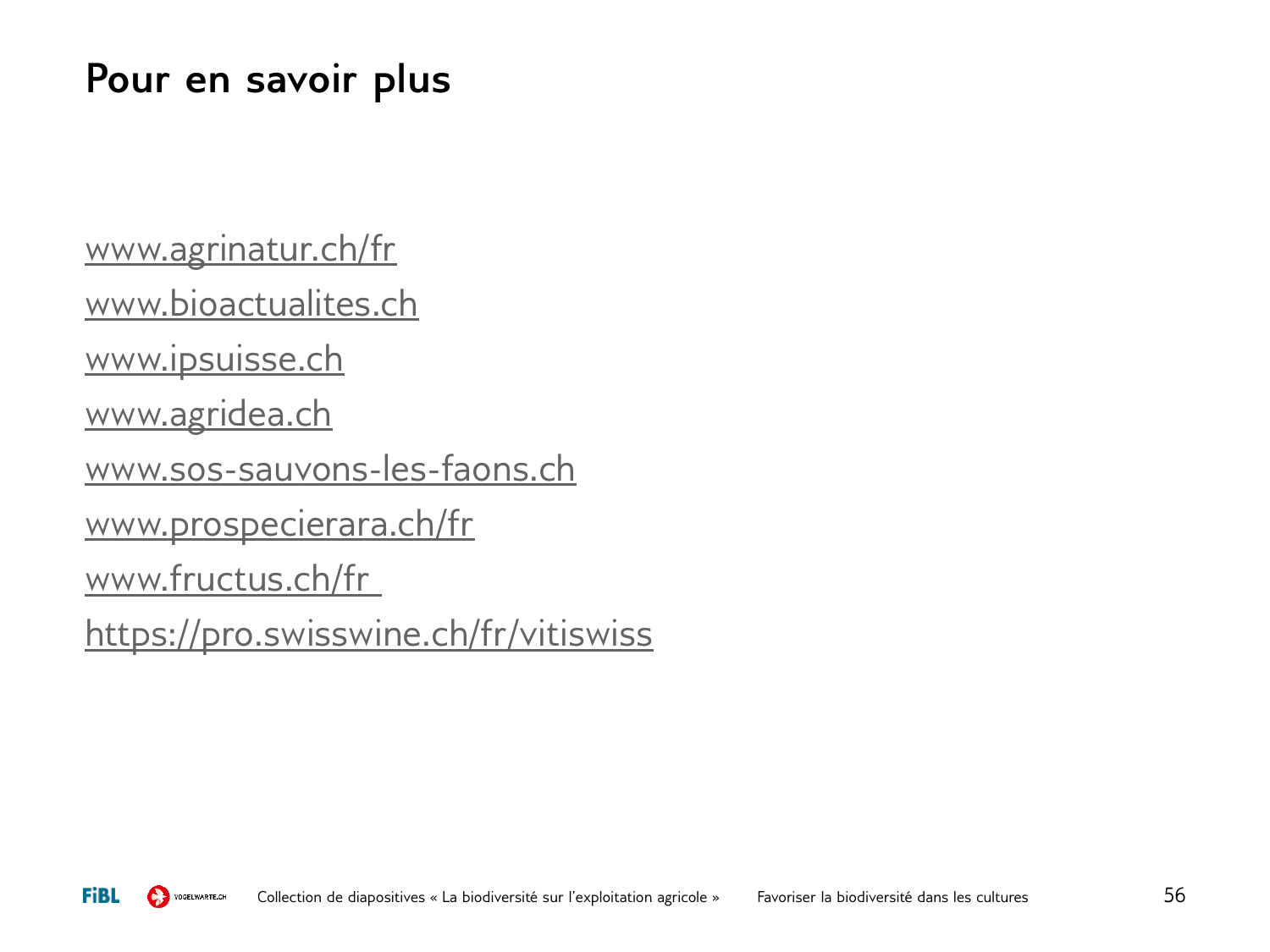

# Pour en savoir plus
www.agrinatur.ch/fr
www.bioactualites.ch
www.ipsuisse.ch
www.agridea.ch
www.sos-sauvons-les-faons.ch
www.prospecierara.ch/fr
www.fructus.ch/fr
https://pro.swisswine.ch/fr/vitiswiss

56